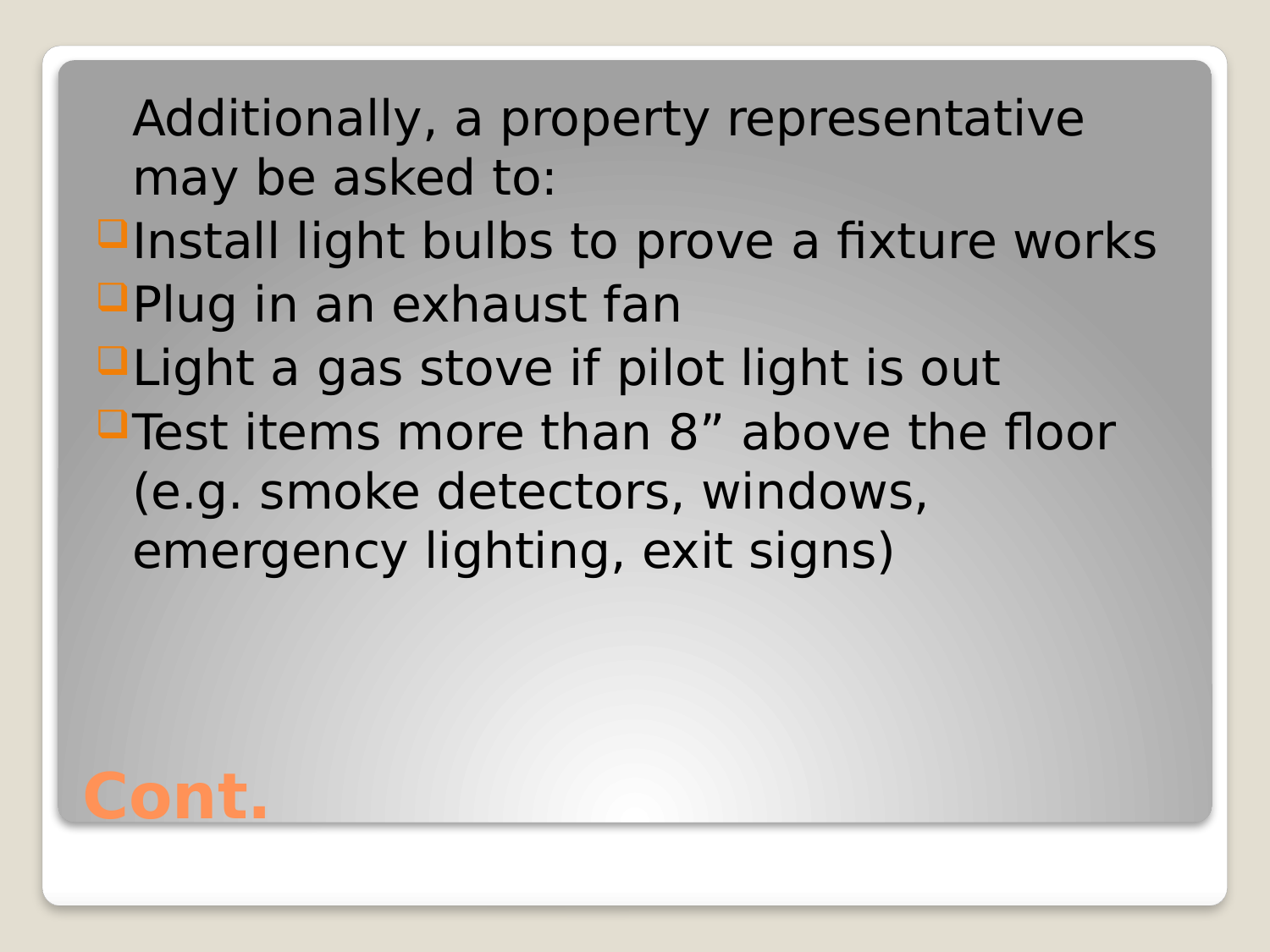

Additionally, a property representative may be asked to:
Install light bulbs to prove a fixture works
Plug in an exhaust fan
Light a gas stove if pilot light is out
Test items more than 8” above the floor (e.g. smoke detectors, windows, emergency lighting, exit signs)

# Cont.